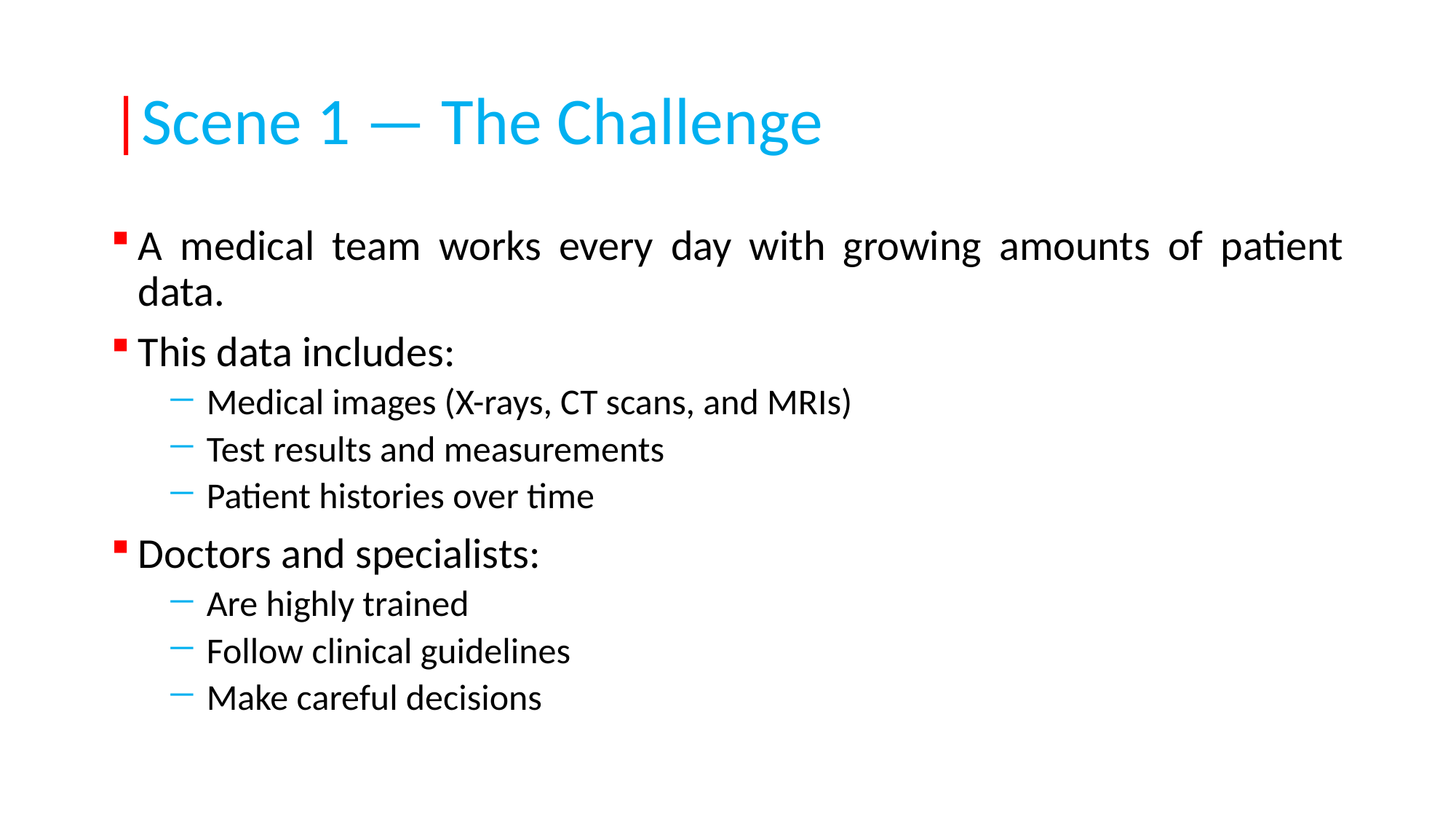

# |Scene 1 — The Challenge
A medical team works every day with growing amounts of patient data.
This data includes:
Medical images (X-rays, CT scans, and MRIs)
Test results and measurements
Patient histories over time
Doctors and specialists:
Are highly trained
Follow clinical guidelines
Make careful decisions